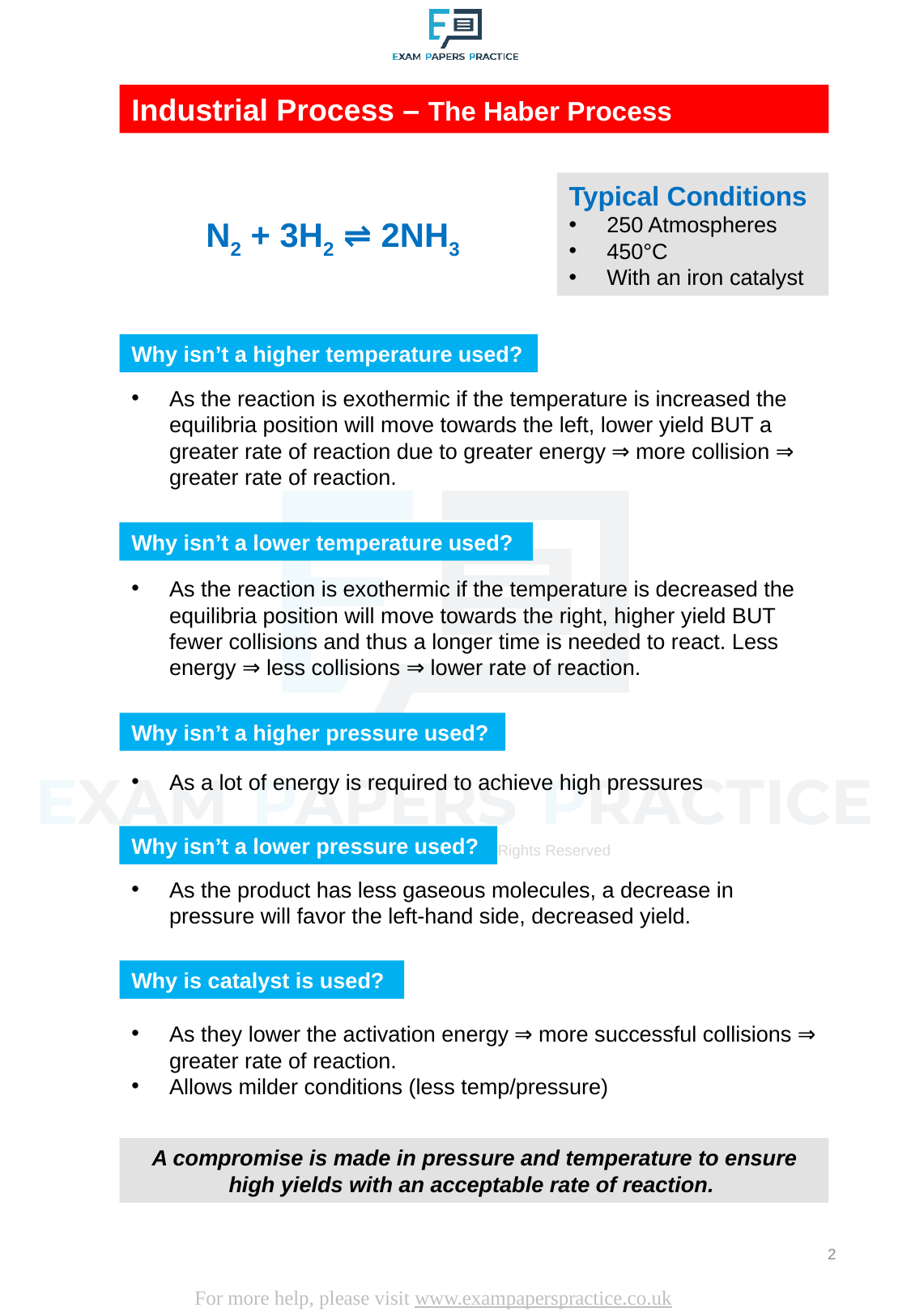

Industrial Process – The Haber Process
Typical Conditions
250 Atmospheres
450°C
With an iron catalyst
N2 + 3H2 ⇌ 2NH3
Why isn’t a higher temperature used?
As the reaction is exothermic if the temperature is increased the equilibria position will move towards the left, lower yield BUT a greater rate of reaction due to greater energy ⇒ more collision ⇒ greater rate of reaction.
Why isn’t a lower temperature used?
As the reaction is exothermic if the temperature is decreased the equilibria position will move towards the right, higher yield BUT fewer collisions and thus a longer time is needed to react. Less energy ⇒ less collisions ⇒ lower rate of reaction.
Why isn’t a higher pressure used?
As a lot of energy is required to achieve high pressures
Why isn’t a lower pressure used?
As the product has less gaseous molecules, a decrease in pressure will favor the left-hand side, decreased yield.
Why is catalyst is used?
As they lower the activation energy ⇒ more successful collisions ⇒ greater rate of reaction.
Allows milder conditions (less temp/pressure)
A compromise is made in pressure and temperature to ensure high yields with an acceptable rate of reaction.
2